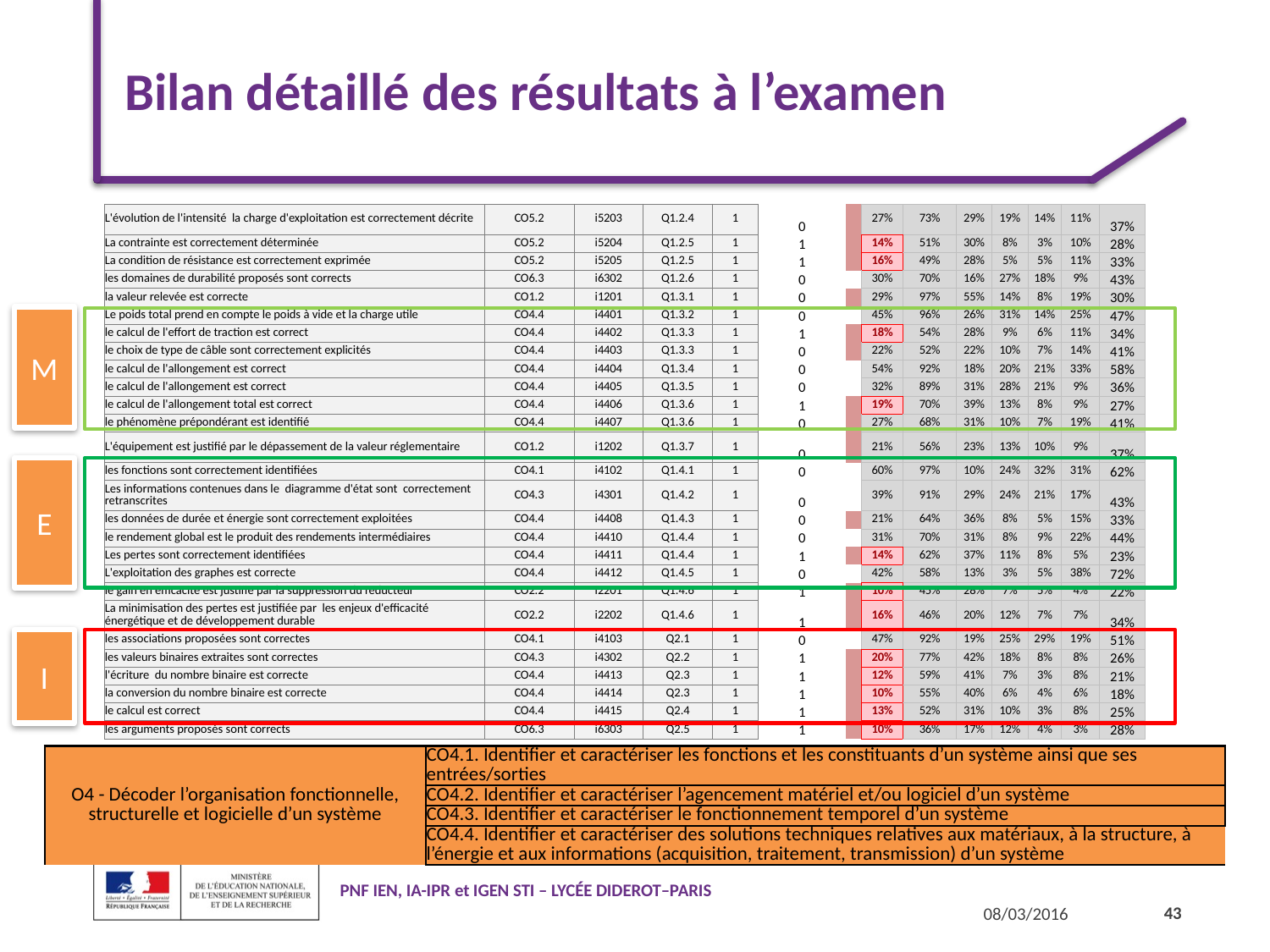

# Bilan détaillé des résultats à l’examen
| L'évolution de l'intensité la charge d'exploitation est correctement décrite | CO5.2 | i5203 | Q1.2.4 | 1 | 0 | # | 27% | 73% | 29% | 19% | 14% | 11% | 37% |
| --- | --- | --- | --- | --- | --- | --- | --- | --- | --- | --- | --- | --- | --- |
| La contrainte est correctement déterminée | CO5.2 | i5204 | Q1.2.5 | 1 | 1 | # | 14% | 51% | 30% | 8% | 3% | 10% | 28% |
| La condition de résistance est correctement exprimée | CO5.2 | i5205 | Q1.2.5 | 1 | 1 | # | 16% | 49% | 28% | 5% | 5% | 11% | 33% |
| les domaines de durabilité proposés sont corrects | CO6.3 | i6302 | Q1.2.6 | 1 | 0 | # | 30% | 70% | 16% | 27% | 18% | 9% | 43% |
| la valeur relevée est correcte | CO1.2 | i1201 | Q1.3.1 | 1 | 0 | # | 29% | 97% | 55% | 14% | 8% | 19% | 30% |
| Le poids total prend en compte le poids à vide et la charge utile | CO4.4 | i4401 | Q1.3.2 | 1 | 0 | # | 45% | 96% | 26% | 31% | 14% | 25% | 47% |
| le calcul de l'effort de traction est correct | CO4.4 | i4402 | Q1.3.3 | 1 | 1 | # | 18% | 54% | 28% | 9% | 6% | 11% | 34% |
| le choix de type de câble sont correctement explicités | CO4.4 | i4403 | Q1.3.3 | 1 | 0 | # | 22% | 52% | 22% | 10% | 7% | 14% | 41% |
| le calcul de l'allongement est correct | CO4.4 | i4404 | Q1.3.4 | 1 | 0 | # | 54% | 92% | 18% | 20% | 21% | 33% | 58% |
| le calcul de l'allongement est correct | CO4.4 | i4405 | Q1.3.5 | 1 | 0 | # | 32% | 89% | 31% | 28% | 21% | 9% | 36% |
| le calcul de l'allongement total est correct | CO4.4 | i4406 | Q1.3.6 | 1 | 1 | # | 19% | 70% | 39% | 13% | 8% | 9% | 27% |
| le phénomène prépondérant est identifié | CO4.4 | i4407 | Q1.3.6 | 1 | 0 | # | 27% | 68% | 31% | 10% | 7% | 19% | 41% |
| L'équipement est justifié par le dépassement de la valeur réglementaire | CO1.2 | i1202 | Q1.3.7 | 1 | 0 | # | 21% | 56% | 23% | 13% | 10% | 9% | 37% |
| les fonctions sont correctement identifiées | CO4.1 | i4102 | Q1.4.1 | 1 | 0 | # | 60% | 97% | 10% | 24% | 32% | 31% | 62% |
| Les informations contenues dans le diagramme d'état sont correctement retranscrites | CO4.3 | i4301 | Q1.4.2 | 1 | 0 | # | 39% | 91% | 29% | 24% | 21% | 17% | 43% |
| les données de durée et énergie sont correctement exploitées | CO4.4 | i4408 | Q1.4.3 | 1 | 0 | # | 21% | 64% | 36% | 8% | 5% | 15% | 33% |
| le rendement global est le produit des rendements intermédiaires | CO4.4 | i4410 | Q1.4.4 | 1 | 0 | # | 31% | 70% | 31% | 8% | 9% | 22% | 44% |
| Les pertes sont correctement identifiées | CO4.4 | i4411 | Q1.4.4 | 1 | 1 | # | 14% | 62% | 37% | 11% | 8% | 5% | 23% |
| L'exploitation des graphes est correcte | CO4.4 | i4412 | Q1.4.5 | 1 | 0 | # | 42% | 58% | 13% | 3% | 5% | 38% | 72% |
| le gain en efficacité est justifié par la suppression du réducteur | CO2.2 | i2201 | Q1.4.6 | 1 | 1 | # | 10% | 45% | 28% | 7% | 5% | 4% | 22% |
| La minimisation des pertes est justifiée par les enjeux d'efficacité énergétique et de développement durable | CO2.2 | i2202 | Q1.4.6 | 1 | 1 | # | 16% | 46% | 20% | 12% | 7% | 7% | 34% |
| les associations proposées sont correctes | CO4.1 | i4103 | Q2.1 | 1 | 0 | # | 47% | 92% | 19% | 25% | 29% | 19% | 51% |
| les valeurs binaires extraites sont correctes | CO4.3 | i4302 | Q2.2 | 1 | 1 | # | 20% | 77% | 42% | 18% | 8% | 8% | 26% |
| l'écriture du nombre binaire est correcte | CO4.4 | i4413 | Q2.3 | 1 | 1 | # | 12% | 59% | 41% | 7% | 3% | 8% | 21% |
| la conversion du nombre binaire est correcte | CO4.4 | i4414 | Q2.3 | 1 | 1 | # | 10% | 55% | 40% | 6% | 4% | 6% | 18% |
| le calcul est correct | CO4.4 | i4415 | Q2.4 | 1 | 1 | # | 13% | 52% | 31% | 10% | 3% | 8% | 25% |
| les arguments proposés sont corrects | CO6.3 | i6303 | Q2.5 | 1 | 1 | # | 10% | 36% | 17% | 12% | 4% | 3% | 28% |
M

E
I

| O4 - Décoder l’organisation fonctionnelle, structurelle et logicielle d’un système | CO4.1. Identifier et caractériser les fonctions et les constituants d’un système ainsi que ses entrées/sorties |
| --- | --- |
|  | CO4.2. Identifier et caractériser l’agencement matériel et/ou logiciel d’un système |
|  | CO4.3. Identifier et caractériser le fonctionnement temporel d’un système |
|  | CO4.4. Identifier et caractériser des solutions techniques relatives aux matériaux, à la structure, à l’énergie et aux informations (acquisition, traitement, transmission) d’un système |
43